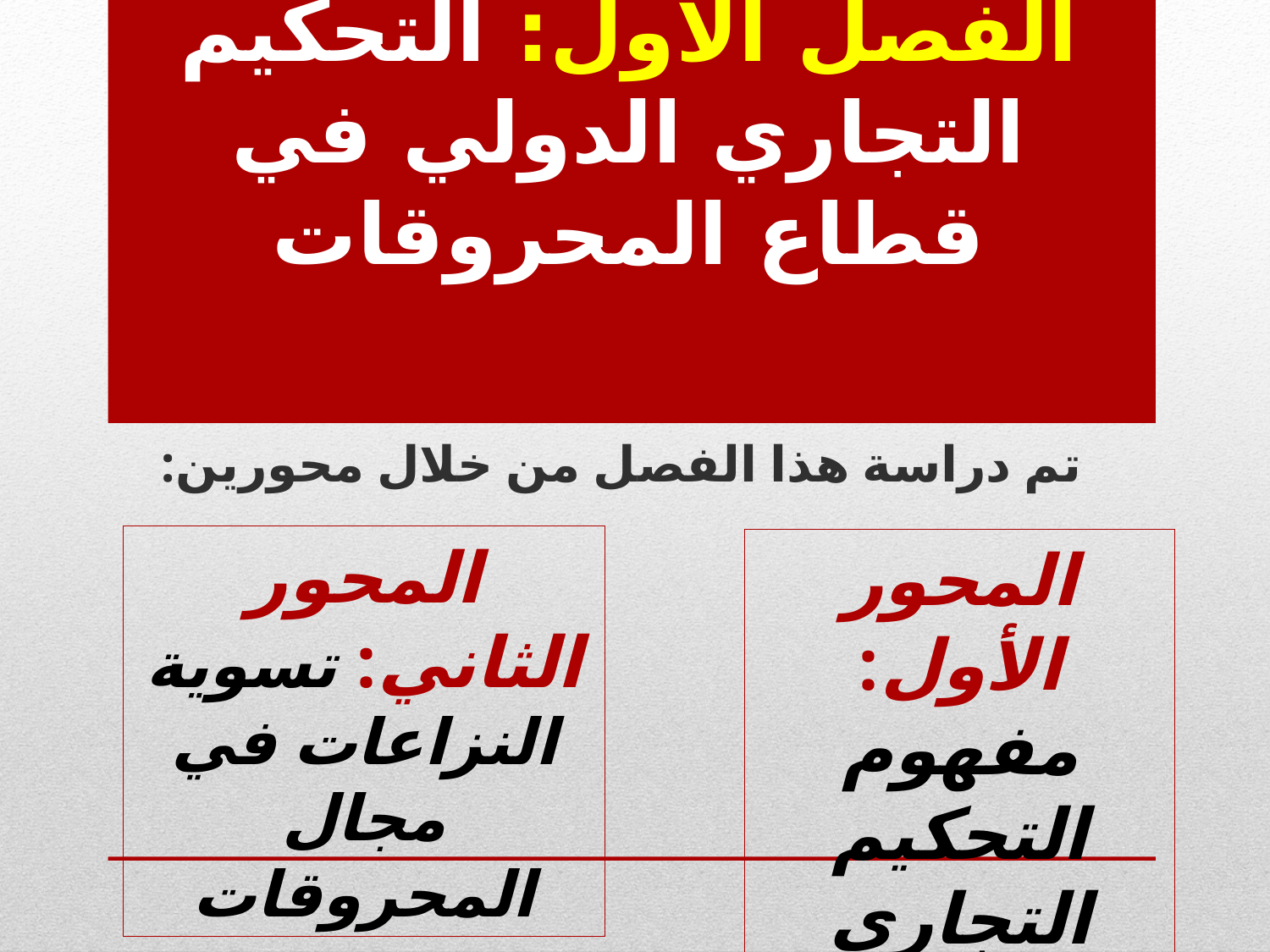

# الفصل الأول: التحكيم التجاري الدولي في قطاع المحروقات
تم دراسة هذا الفصل من خلال محورين:
المحور الثاني: تسوية النزاعات في مجال المحروقات
المحور الأول: مفهوم التحكيم التجاري الدولي